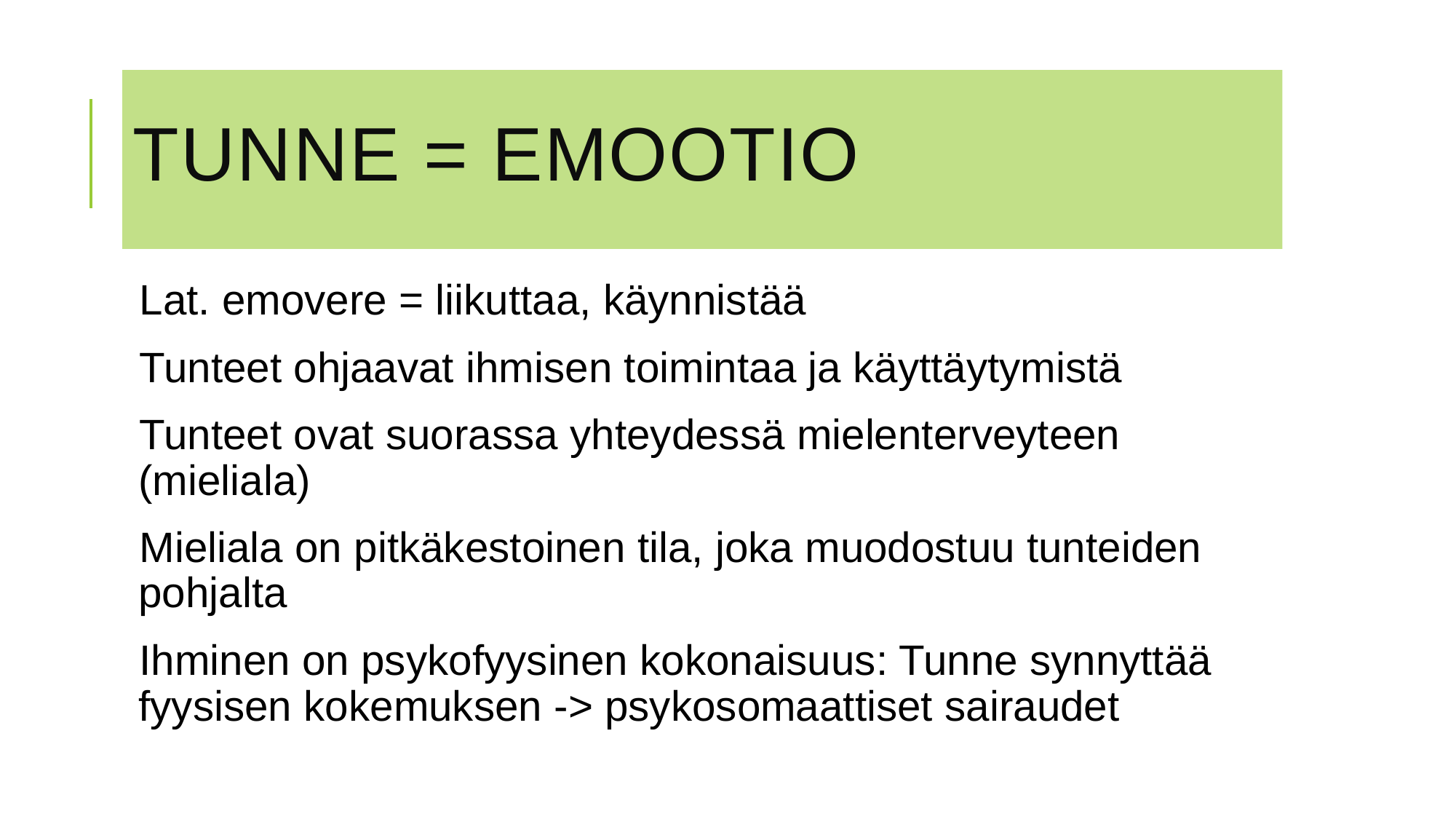

# Tunne = emootio
Lat. emovere = liikuttaa, käynnistää
Tunteet ohjaavat ihmisen toimintaa ja käyttäytymistä
Tunteet ovat suorassa yhteydessä mielenterveyteen (mieliala)
Mieliala on pitkäkestoinen tila, joka muodostuu tunteiden pohjalta
Ihminen on psykofyysinen kokonaisuus: Tunne synnyttää fyysisen kokemuksen -> psykosomaattiset sairaudet